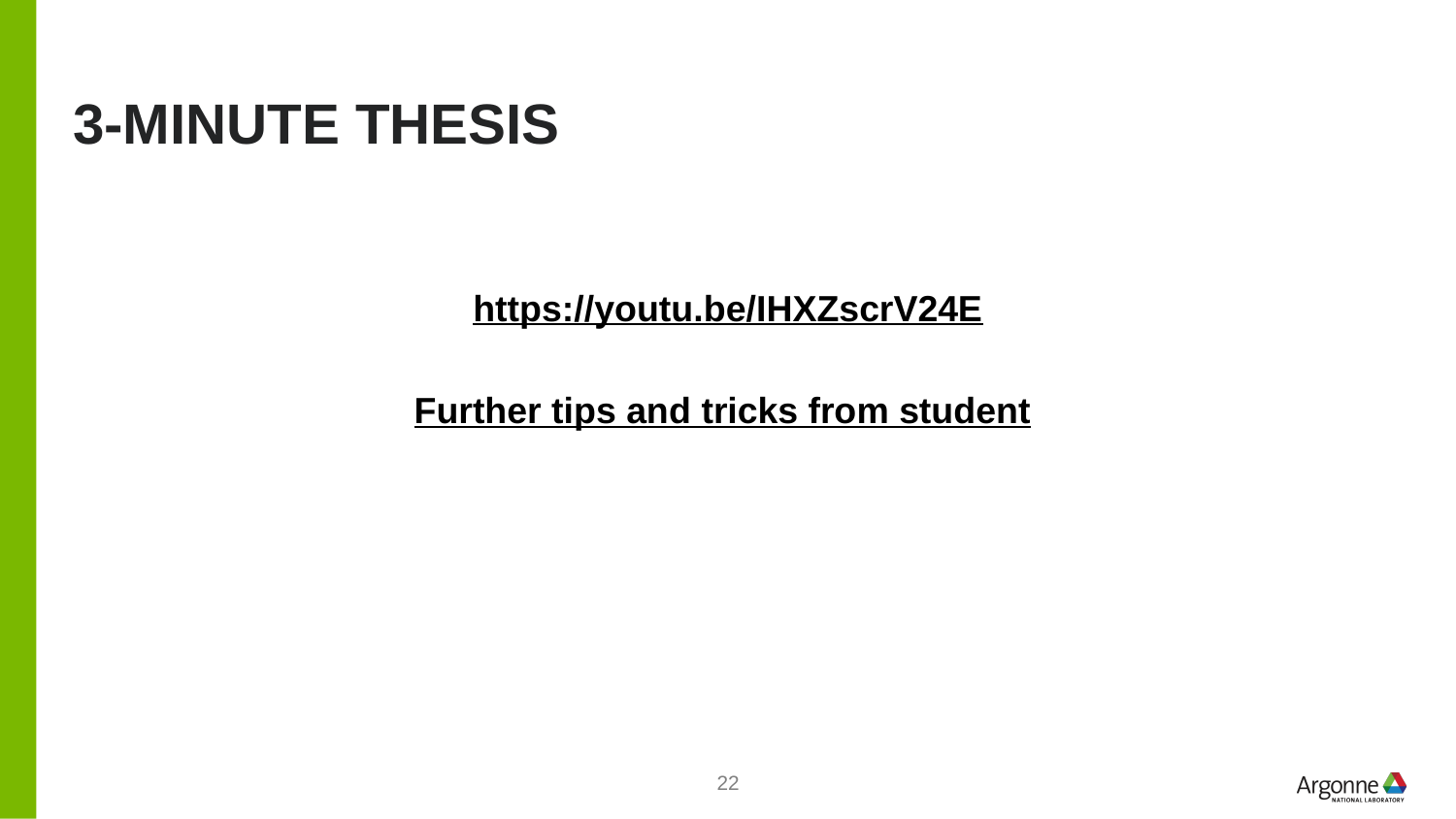

# 3-minute thesis

https://youtu.be/IHXZscrV24E​
Further tips and tricks from student ​
22